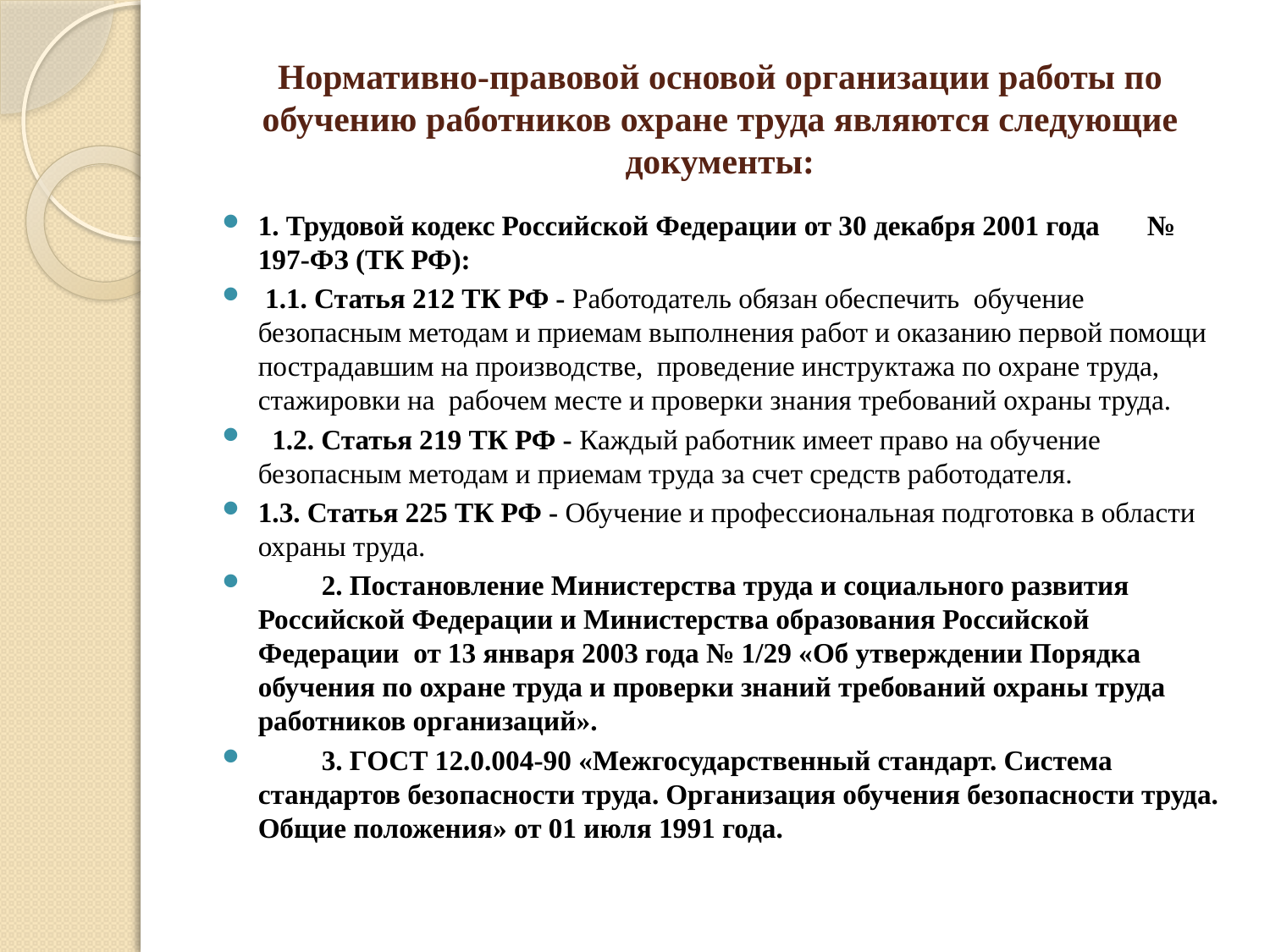

# Нормативно-правовой основой организации работы по обучению работников охране труда являются следующие документы:
1. Трудовой кодекс Российской Федерации от 30 декабря 2001 года 					№ 197-ФЗ (ТК РФ):
 1.1. Статья 212 ТК РФ - Работодатель обязан обеспечить  обучение безопасным методам и приемам выполнения работ и оказанию первой помощи пострадавшим на производстве,  проведение инструктажа по охране труда, стажировки на 	рабочем месте и проверки знания требований охраны труда.
  1.2. Статья 219 ТК РФ - Каждый работник имеет право на обучение безопасным методам и приемам труда за счет средств работодателя.
1.3. Статья 225 ТК РФ - Обучение и профессиональная подготовка в области охраны труда.
	2. Постановление Министерства труда и социального развития Российской Федерации и Министерства образования Российской Федерации  от 13 января 2003 года № 1/29 «Об утверждении Порядка обучения по охране труда и проверки знаний требований охраны труда работников организаций».
	3. ГОСТ 12.0.004-90 «Межгосударственный стандарт. Система стандартов безопасности труда. Организация обучения безопасности труда. Общие положения» от 01 июля 1991 года.